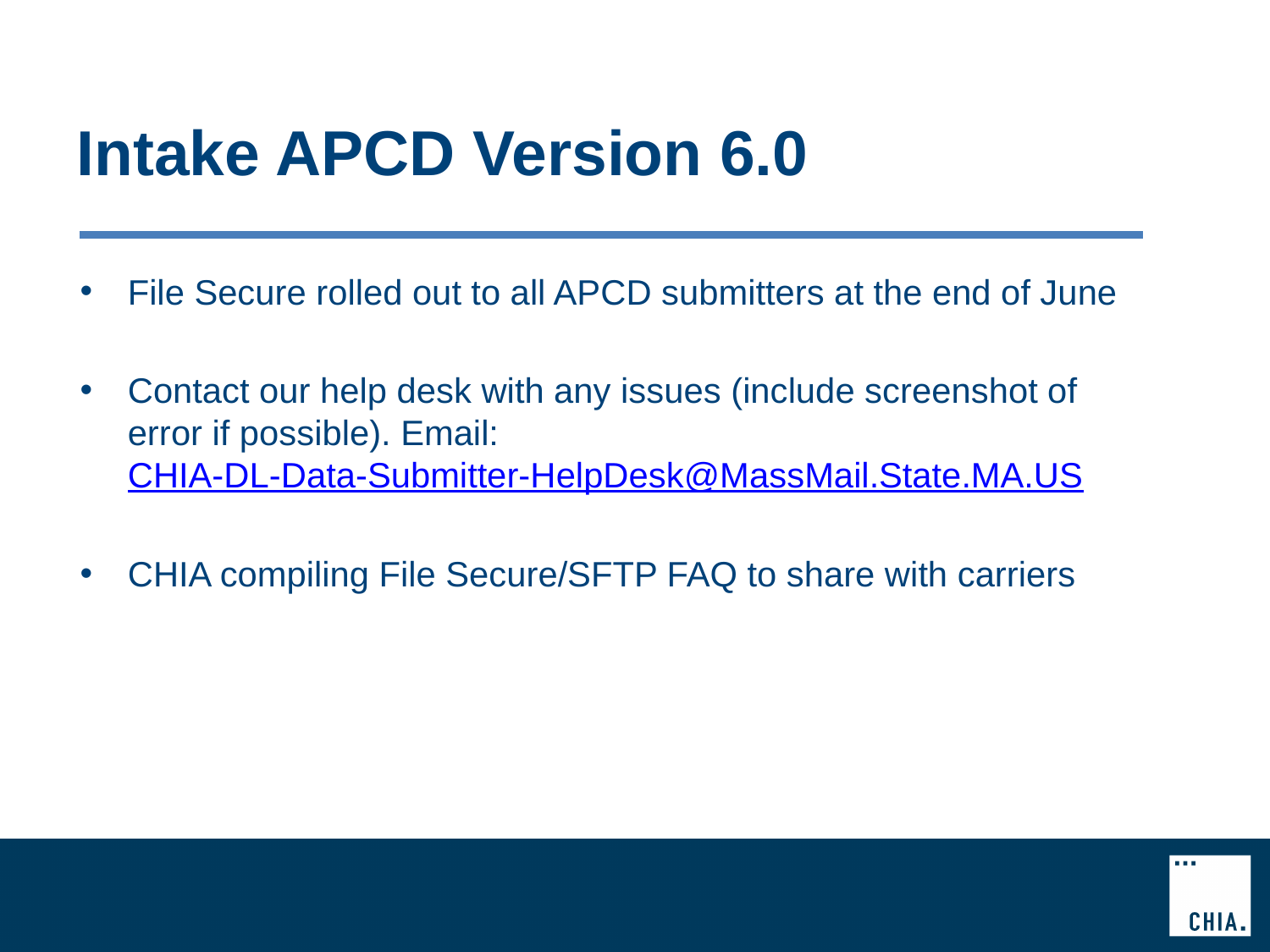

# Intake APCD Version 6.0
File Secure rolled out to all APCD submitters at the end of June

Contact our help desk with any issues (include screenshot of error if possible). Email: CHIA-DL-Data-Submitter-HelpDesk@MassMail.State.MA.US

CHIA compiling File Secure/SFTP FAQ to share with carriers